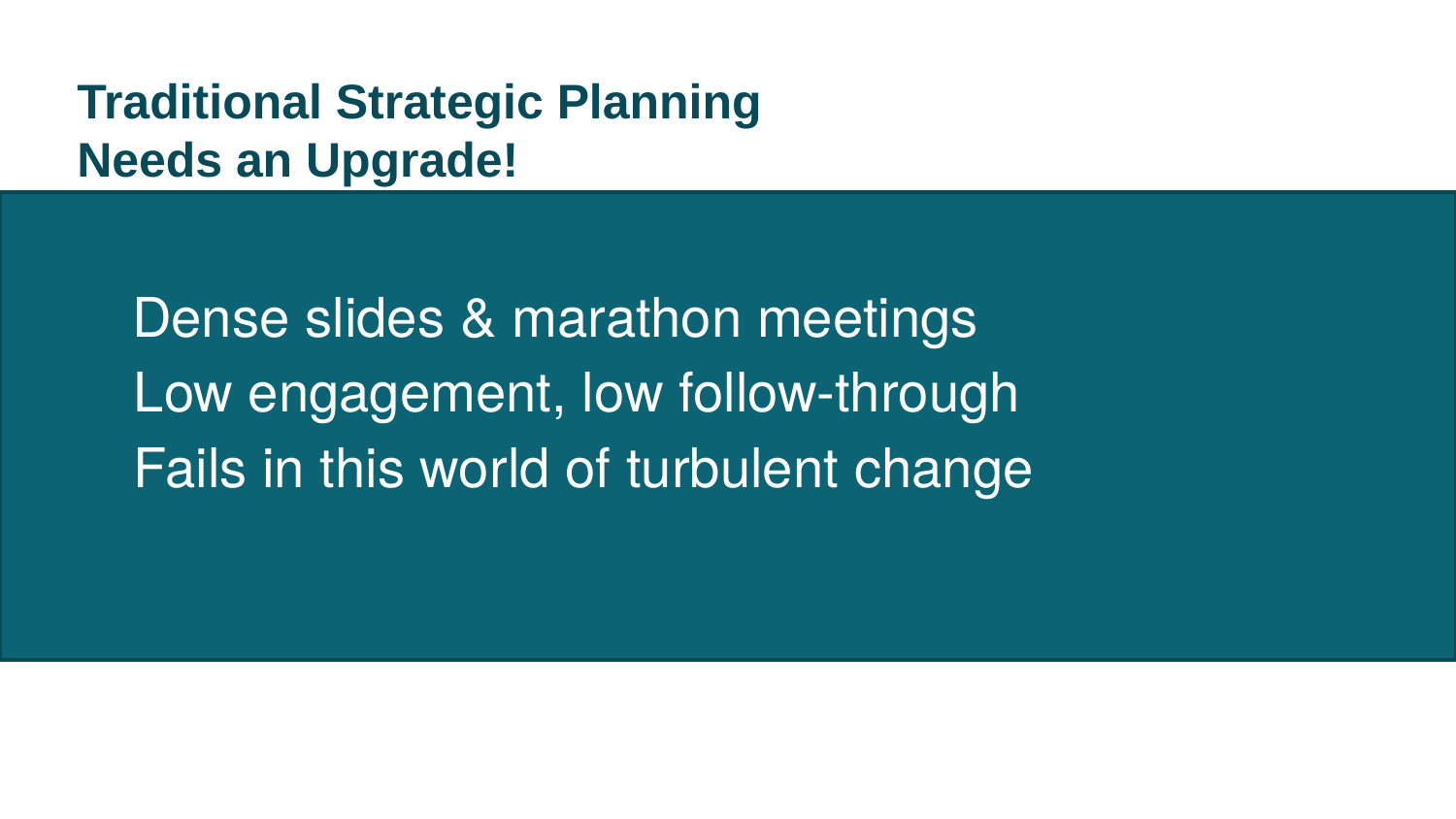

# Traditional Strategic Planning Needs an Upgrade!
 Dense slides & marathon meetings
 Low engagement, low follow-through
 Fails in this world of turbulent change